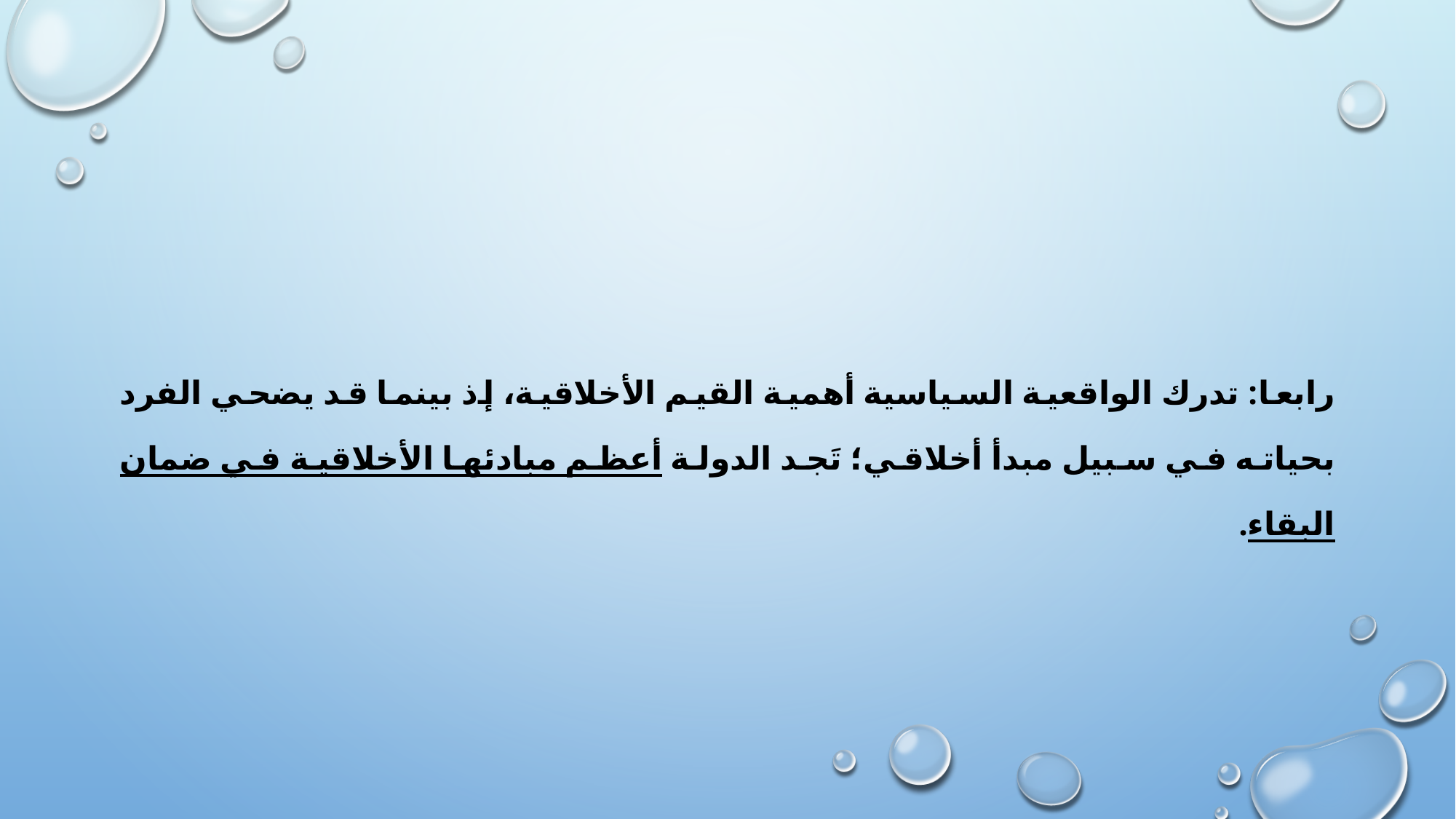

رابعا: تدرك الواقعية السياسية أهمية القيم الأخلاقية، إذ بينما قد يضحي الفرد بحياته في سبيل مبدأ أخلاقي؛ تَجد الدولة أعظم مبادئها الأخلاقية في ضمان البقاء.